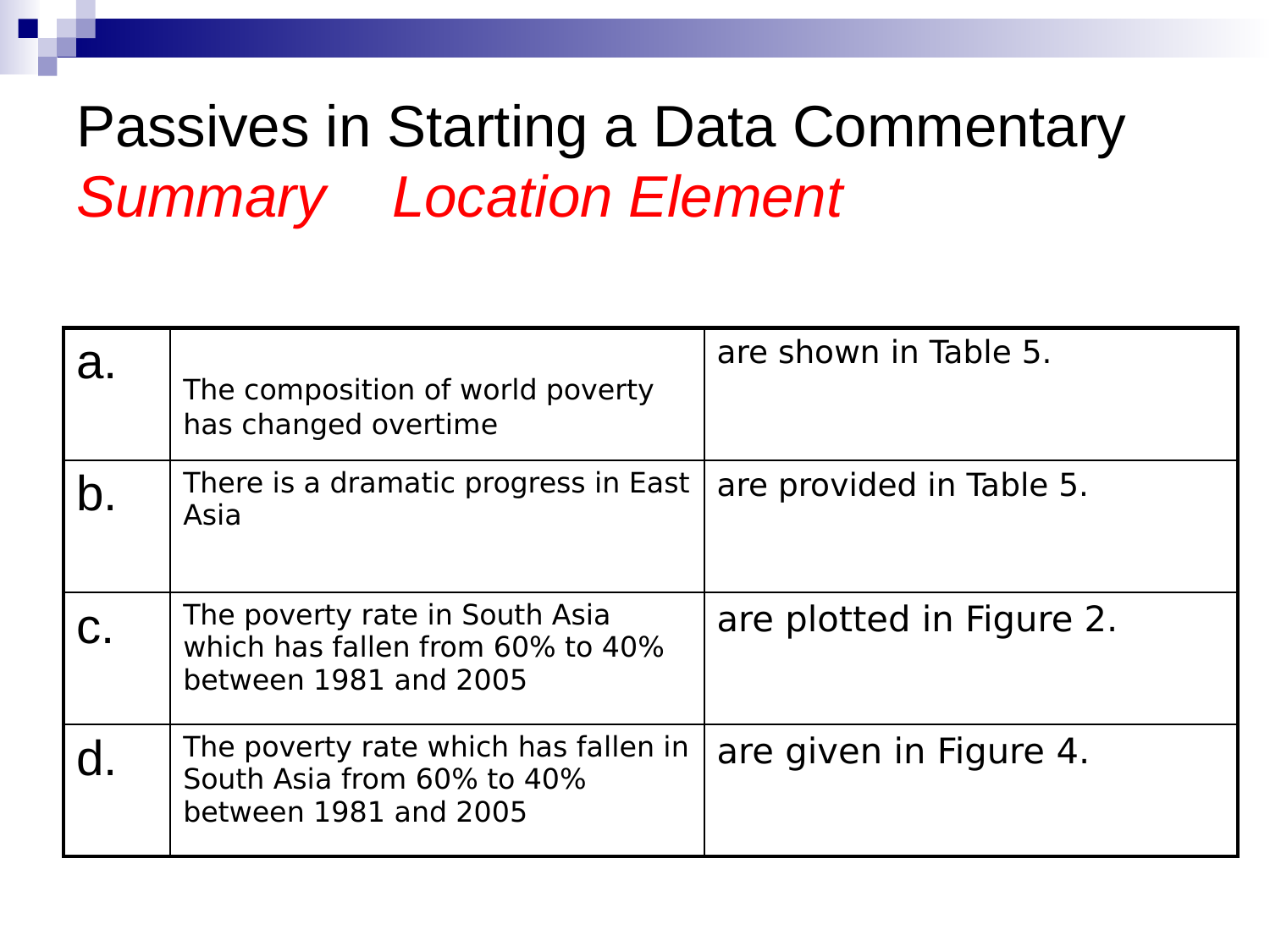

# Passives in Starting a Data Commentary Summary		Location Element
| a. | The composition of world poverty has changed overtime | are shown in Table 5. |
| --- | --- | --- |
| b. | There is a dramatic progress in East Asia | are provided in Table 5. |
| c. | The poverty rate in South Asia which has fallen from 60% to 40% between 1981 and 2005 | are plotted in Figure 2. |
| d. | The poverty rate which has fallen in South Asia from 60% to 40% between 1981 and 2005 | are given in Figure 4. |